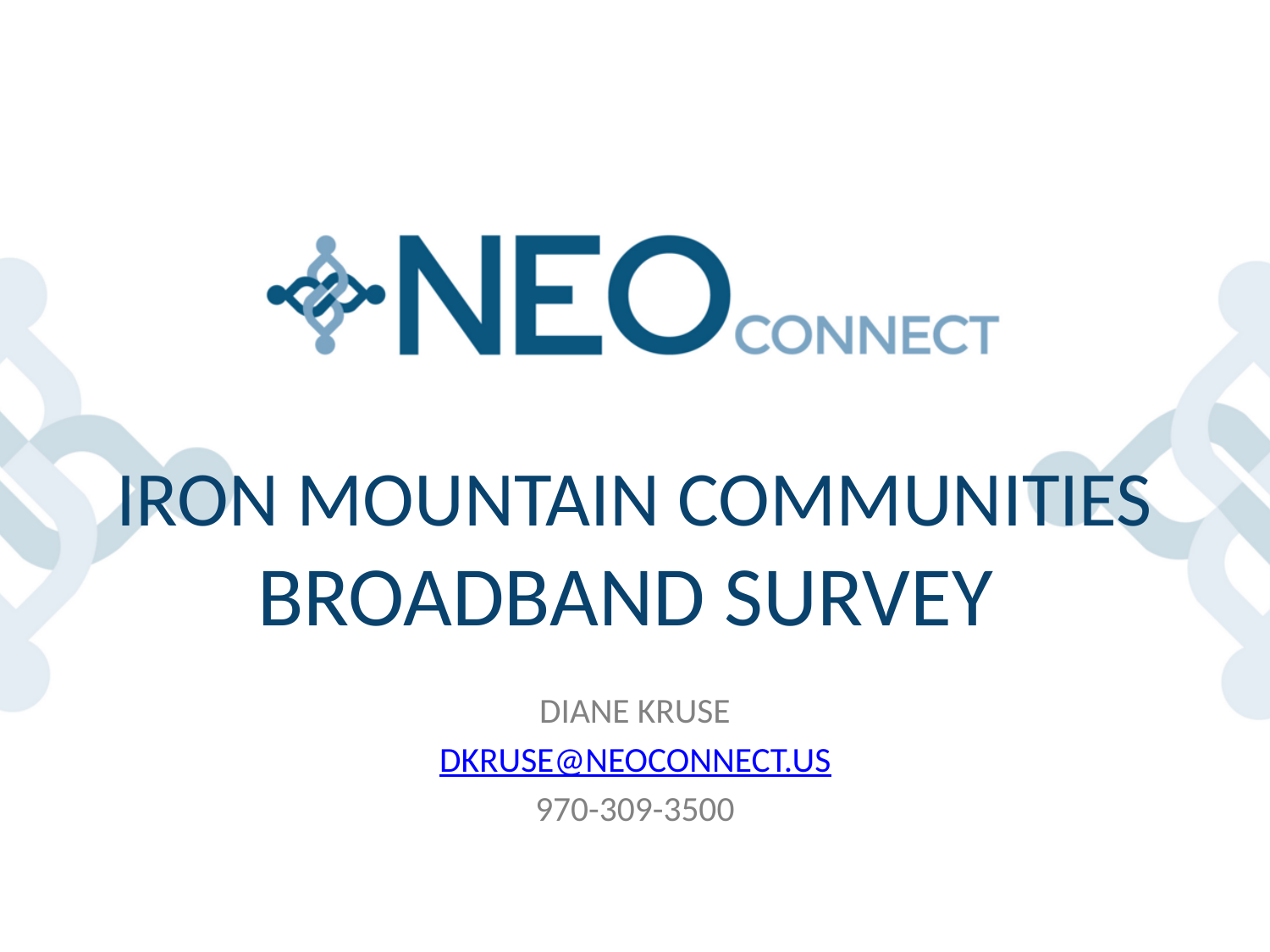

# Iron Mountain Communities Broadband Survey
Diane Kruse
dkruse@NEOconnect.us
970-309-3500